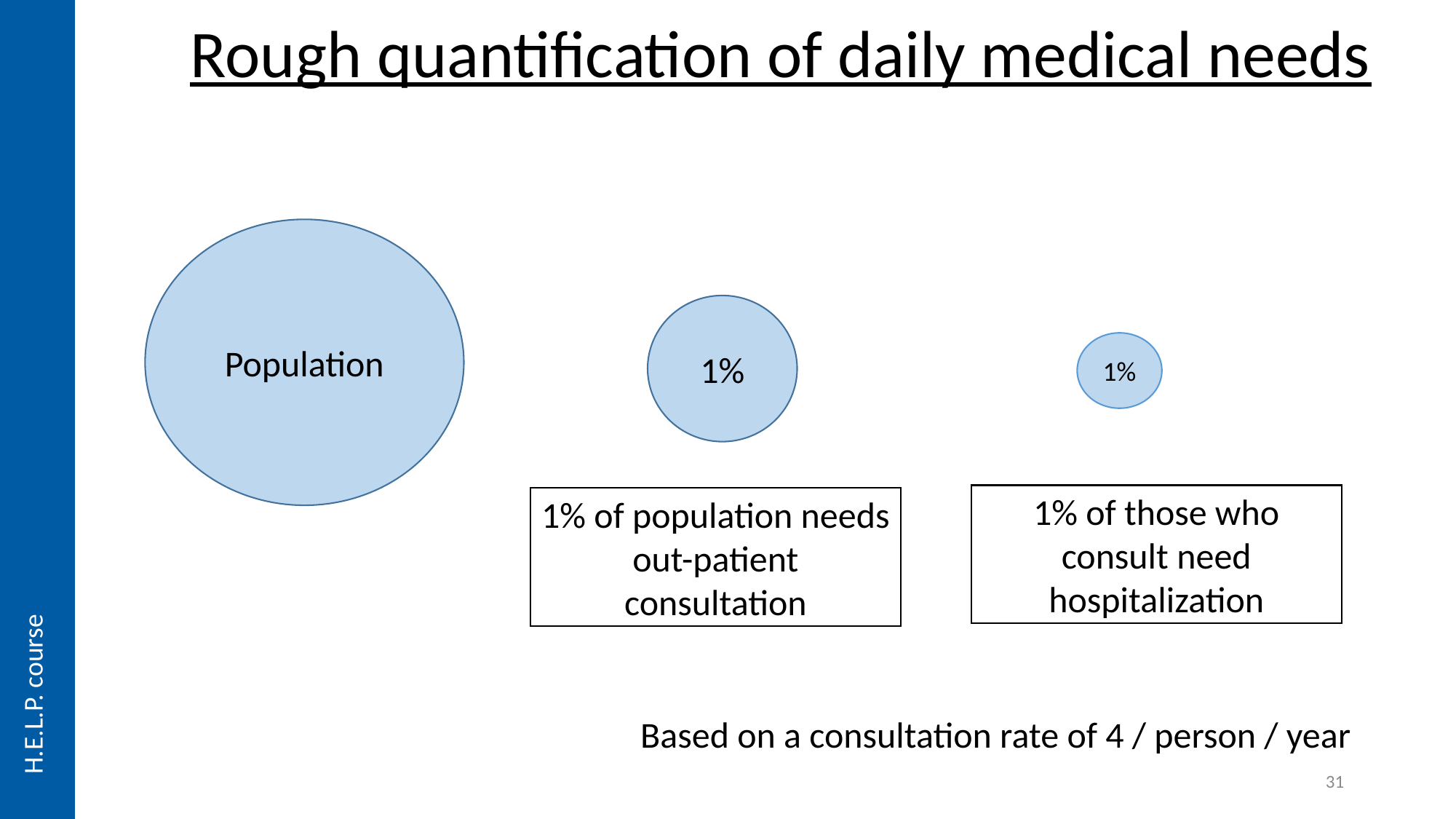

Rough quantification of daily medical needs
Population
1%
1%
1% of those who consult need hospitalization
1% of population needs out-patient consultation
H.E.L.P. course
Based on a consultation rate of 4 / person / year
31